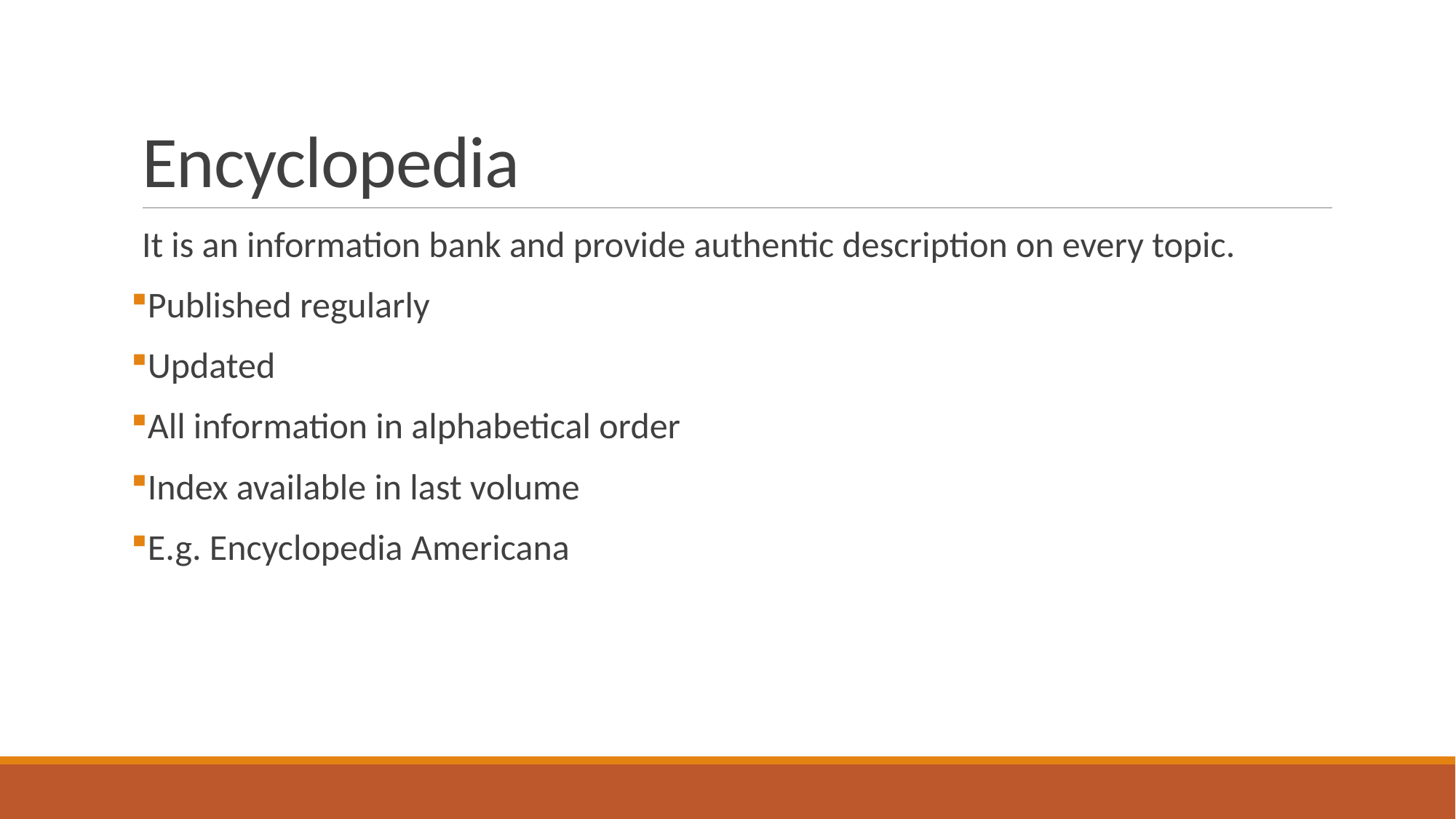

# Encyclopedia
It is an information bank and provide authentic description on every topic.
Published regularly
Updated
All information in alphabetical order
Index available in last volume
E.g. Encyclopedia Americana